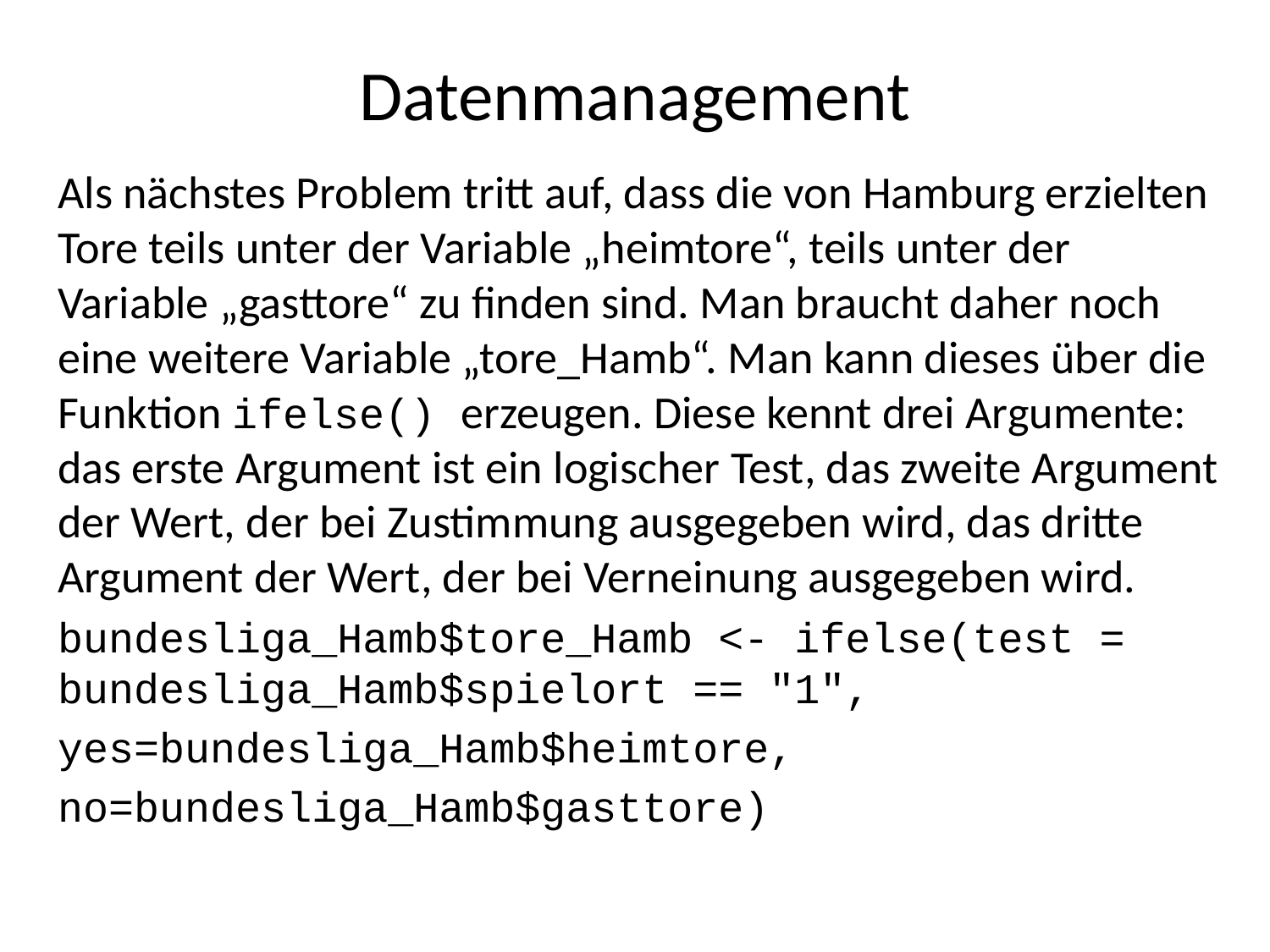

# Datenmanagement
Als nächstes Problem tritt auf, dass die von Hamburg erzielten Tore teils unter der Variable „heimtore“, teils unter der Variable „gasttore“ zu finden sind. Man braucht daher noch eine weitere Variable „tore_Hamb“. Man kann dieses über die Funktion ifelse() erzeugen. Diese kennt drei Argumente: das erste Argument ist ein logischer Test, das zweite Argument der Wert, der bei Zustimmung ausgegeben wird, das dritte Argument der Wert, der bei Verneinung ausgegeben wird.
bundesliga_Hamb$tore_Hamb <- ifelse(test = bundesliga_Hamb$spielort == "1",
yes=bundesliga_Hamb$heimtore,
no=bundesliga_Hamb$gasttore)